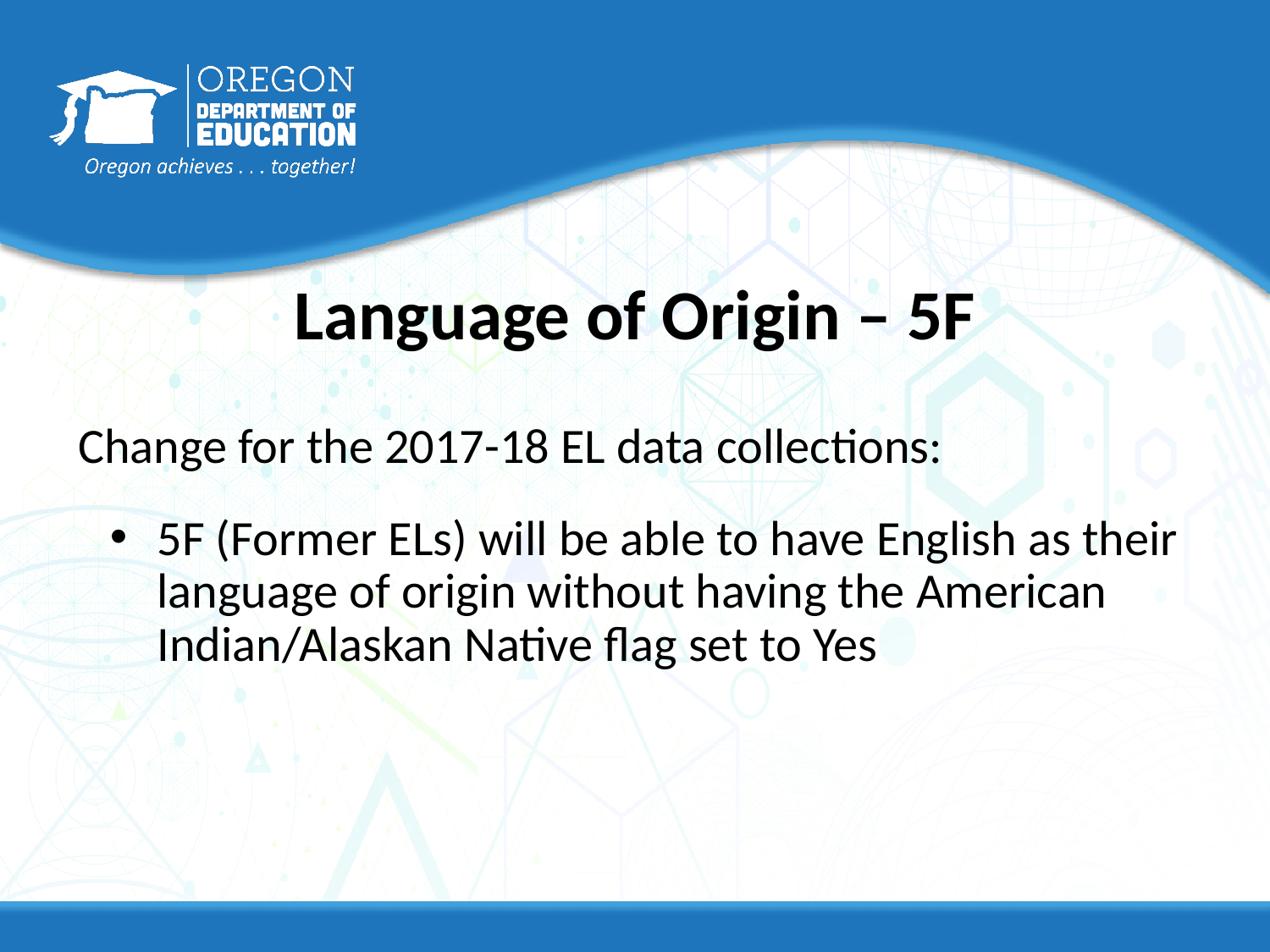

# Language of Origin – 5F
Change for the 2017-18 EL data collections:
5F (Former ELs) will be able to have English as their language of origin without having the American Indian/Alaskan Native flag set to Yes